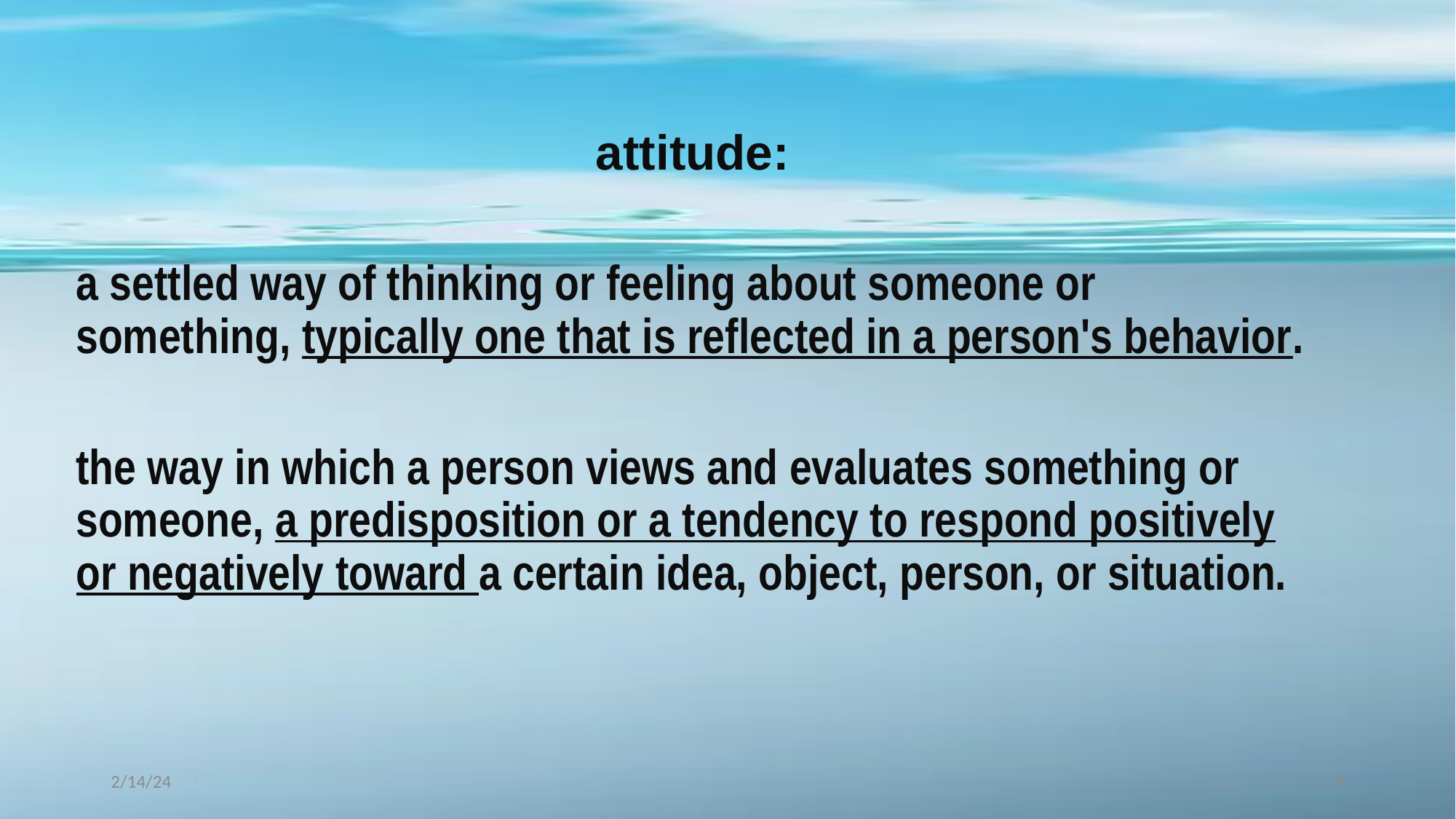

attitude:

a settled way of thinking or feeling about someone or something, typically one that is reflected in a person's behavior.

the way in which a person views and evaluates something or someone, a predisposition or a tendency to respond positively or negatively toward a certain idea, object, person, or situation.
2/14/24
4